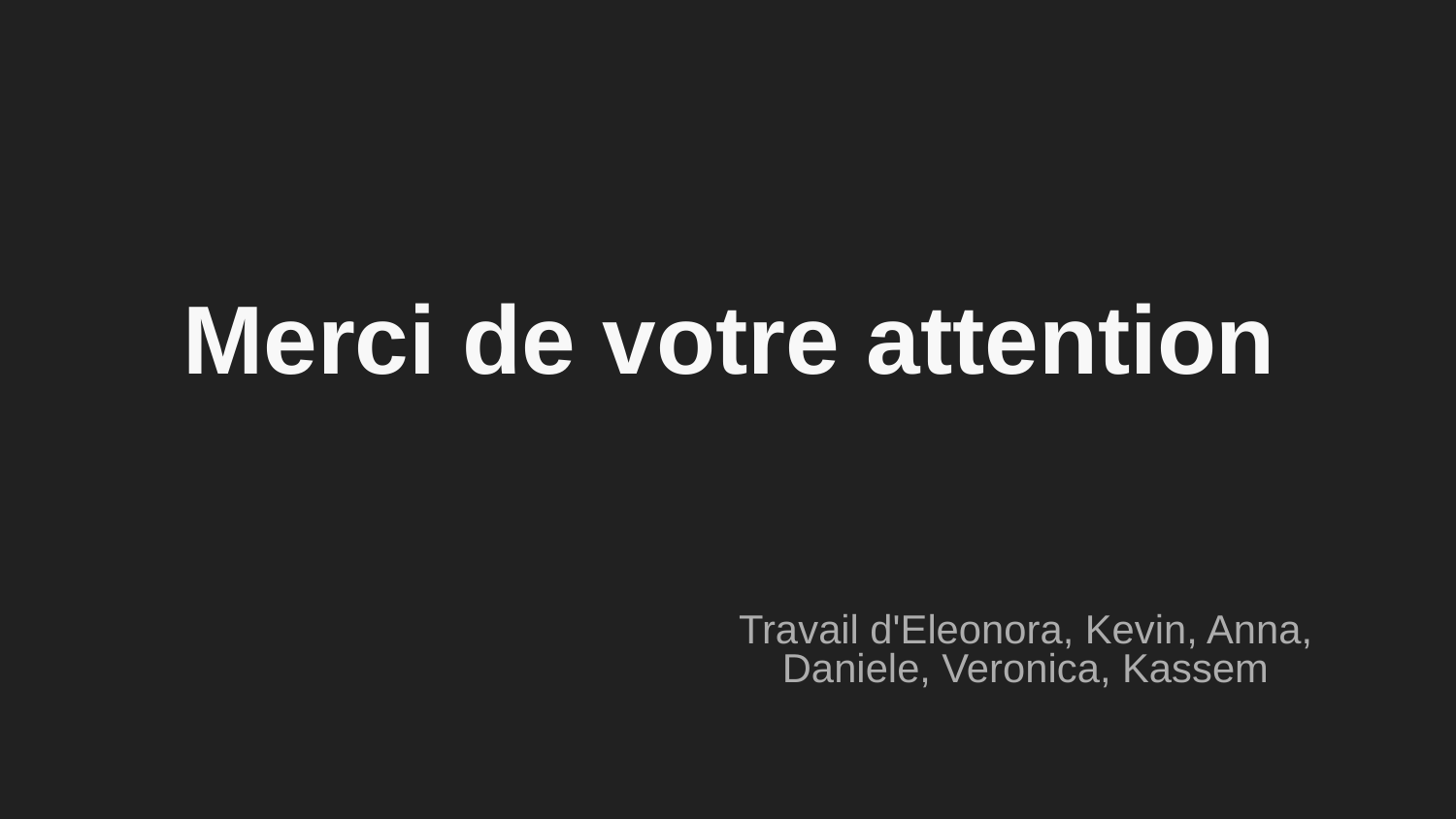

Merci de votre attention
Travail d'Eleonora, Kevin, Anna, Daniele, Veronica, Kassem